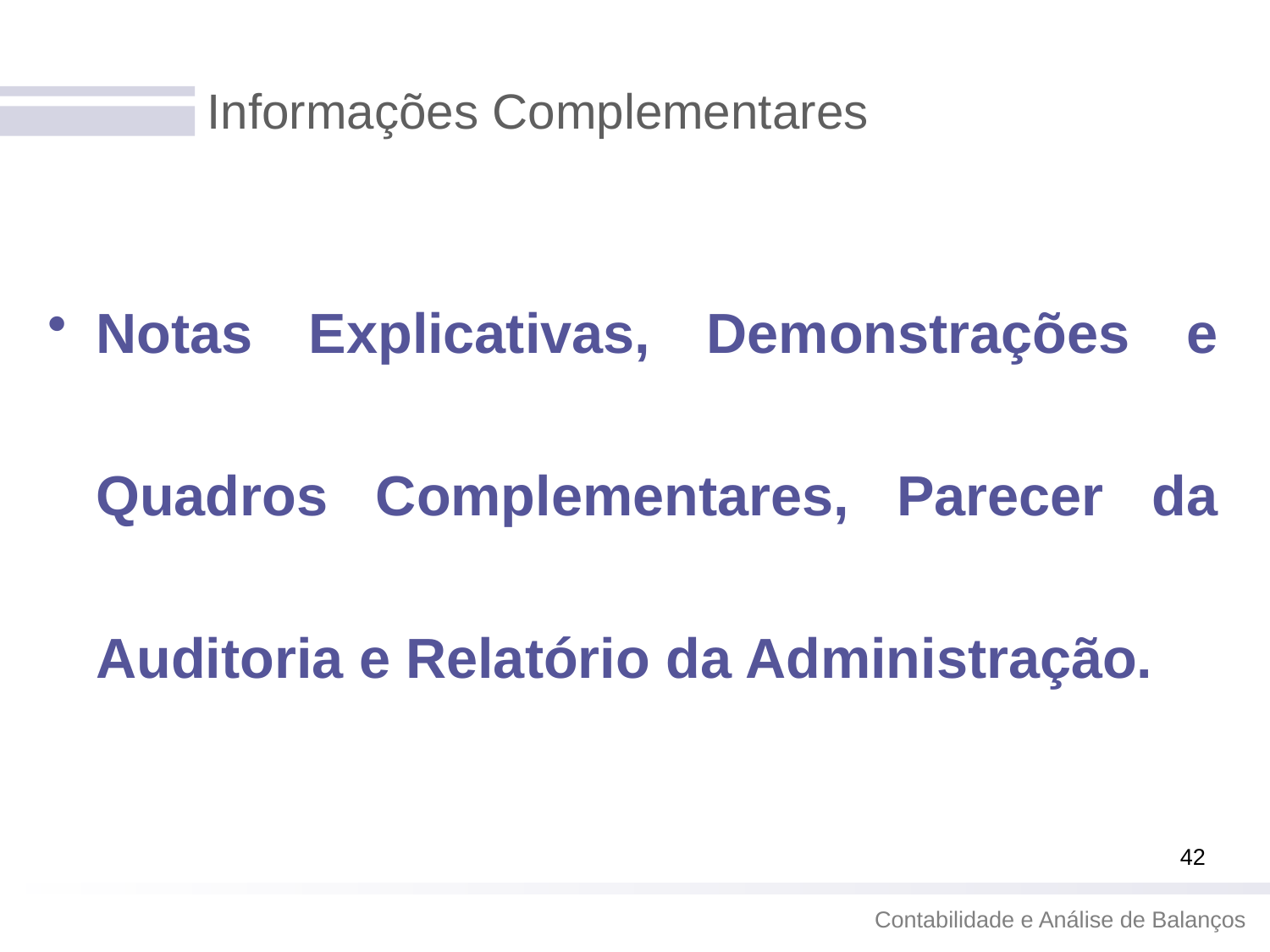

# Informações Complementares
Notas Explicativas, Demonstrações e Quadros Complementares, Parecer da Auditoria e Relatório da Administração.
42